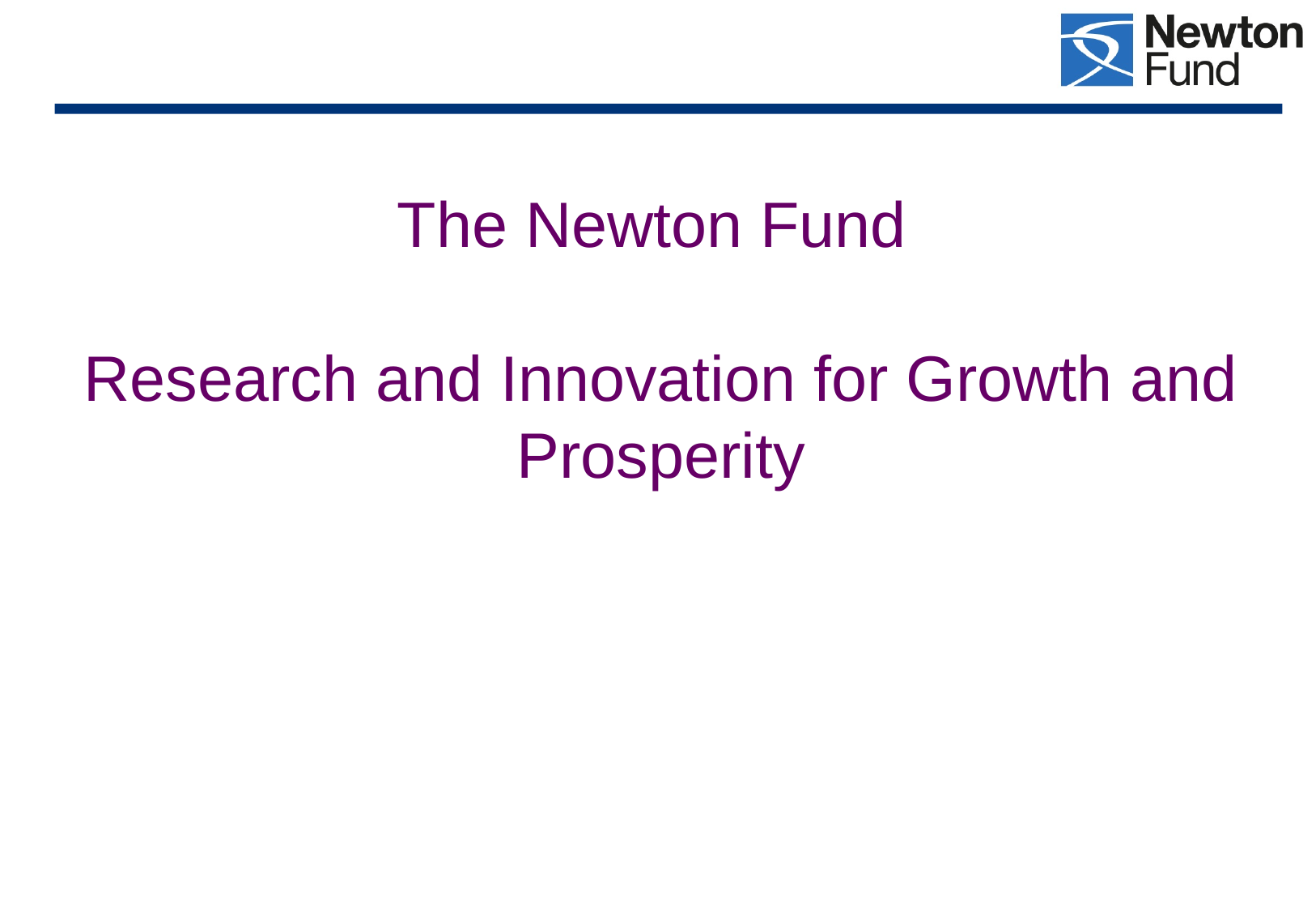

The Newton Fund
Research and Innovation for Growth and Prosperity